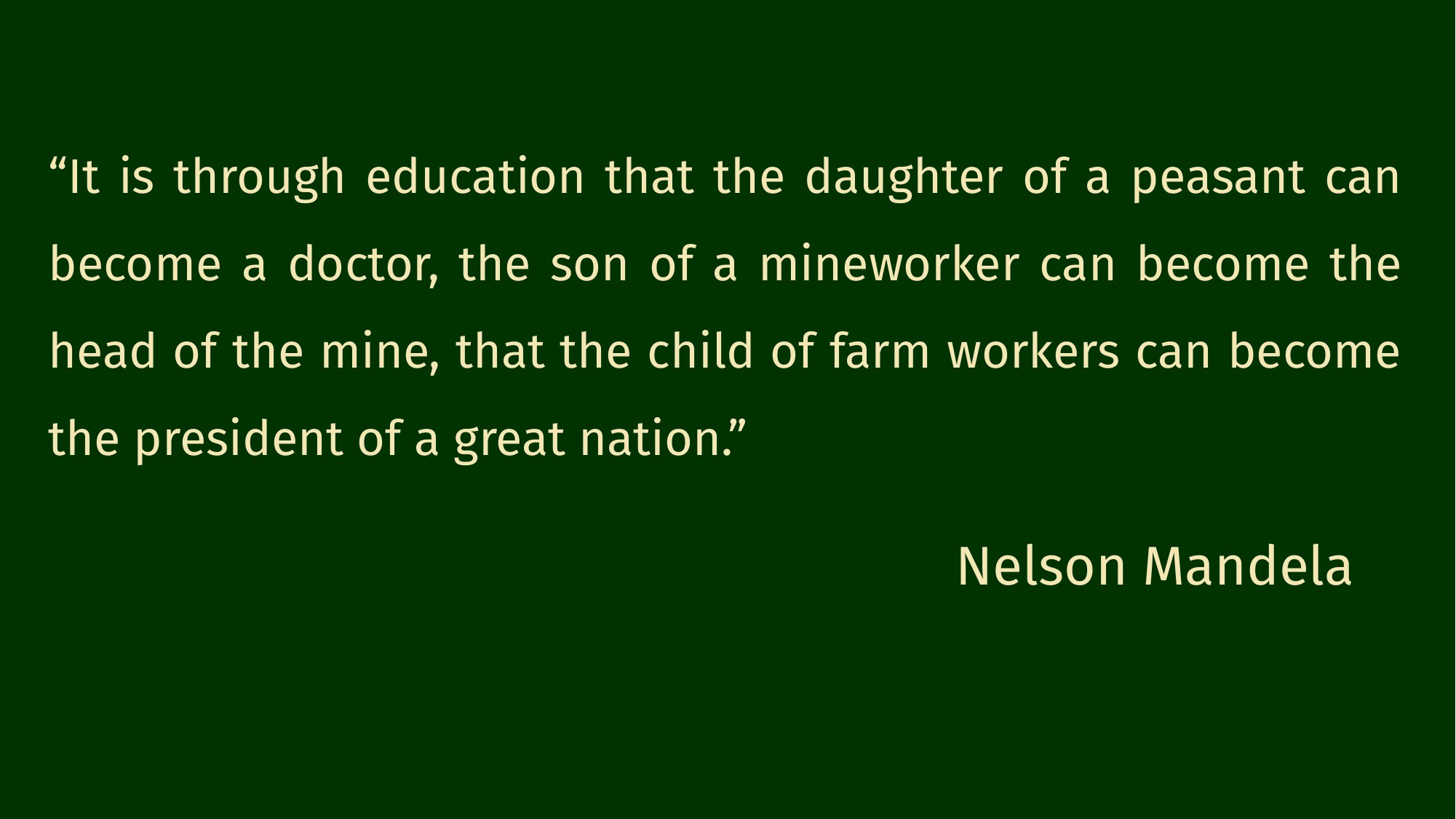

“It is through education that the daughter of a peasant can become a doctor, the son of a mineworker can become the head of the mine, that the child of farm workers can become the president of a great nation.”

                                                           Nelson Mandela